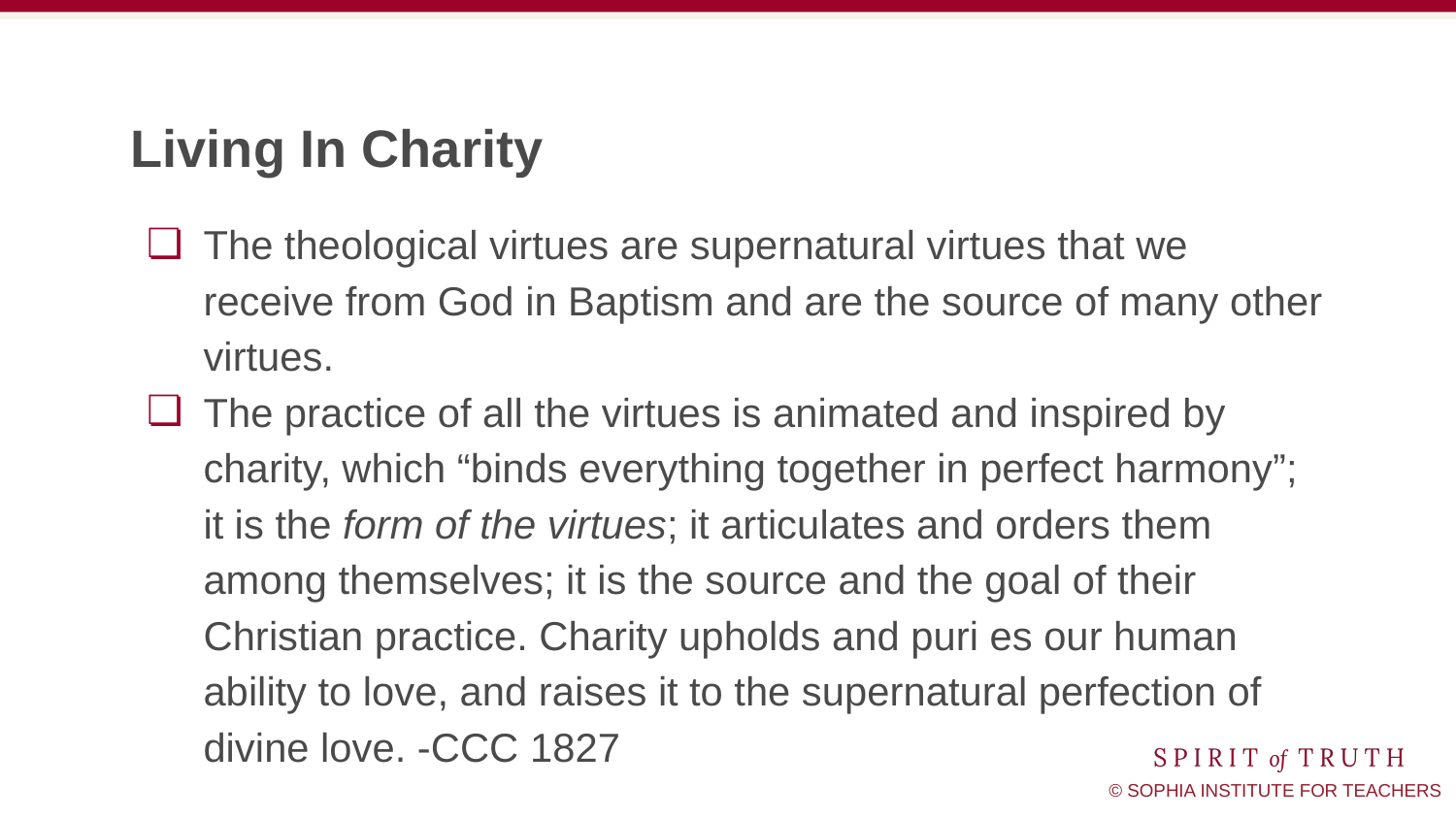

# Living In Charity
The theological virtues are supernatural virtues that we receive from God in Baptism and are the source of many other virtues.
The practice of all the virtues is animated and inspired by charity, which “binds everything together in perfect harmony”; it is the form of the virtues; it articulates and orders them among themselves; it is the source and the goal of their Christian practice. Charity upholds and puri es our human ability to love, and raises it to the supernatural perfection of divine love. -CCC 1827